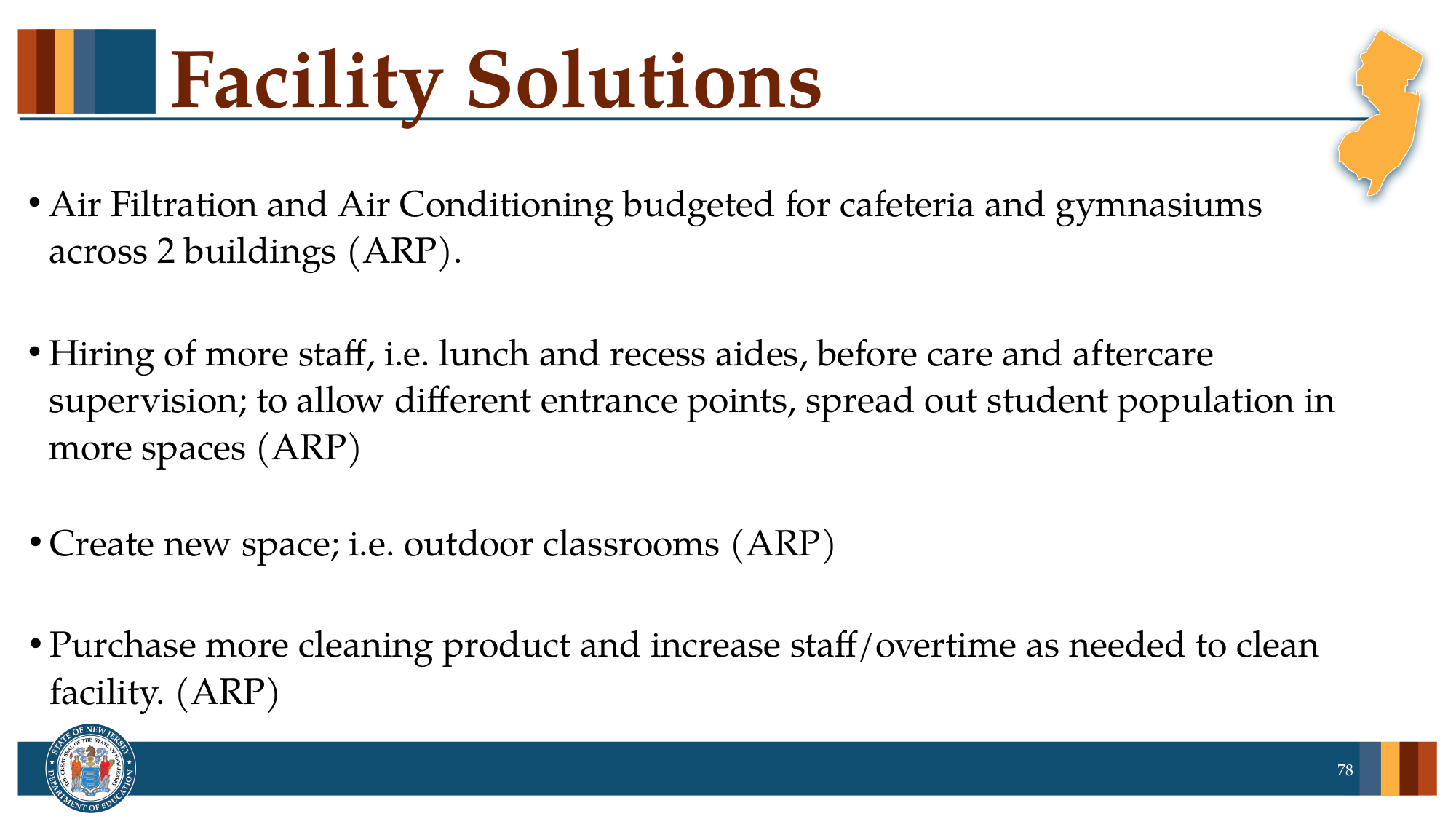

# Facility Solutions
Air Filtration and Air Conditioning budgeted for cafeteria and gymnasiums across 2 buildings (ARP).

Hiring of more staff, i.e. lunch and recess aides, before care and aftercare supervision; to allow different entrance points, spread out student population in more spaces (ARP)
Create new space; i.e. outdoor classrooms (ARP)

Purchase more cleaning product and increase staff/overtime as needed to clean facility. (ARP)

78